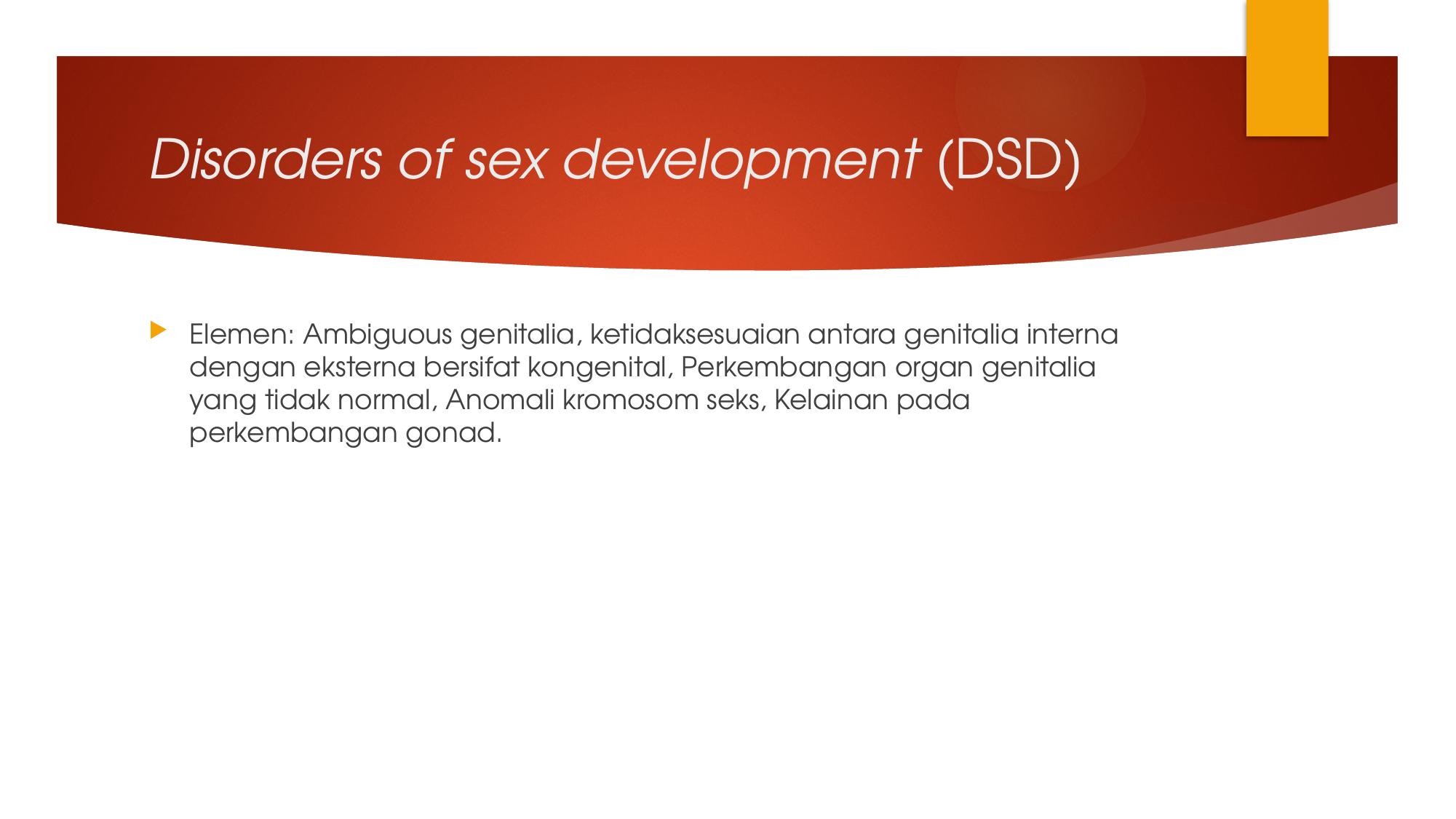

# Disorders of sex development (DSD)
Elemen: Ambiguous genitalia, ketidaksesuaian antara genitalia interna dengan eksterna bersifat kongenital, Perkembangan organ genitalia yang tidak normal, Anomali kromosom seks, Kelainan pada perkembangan gonad.